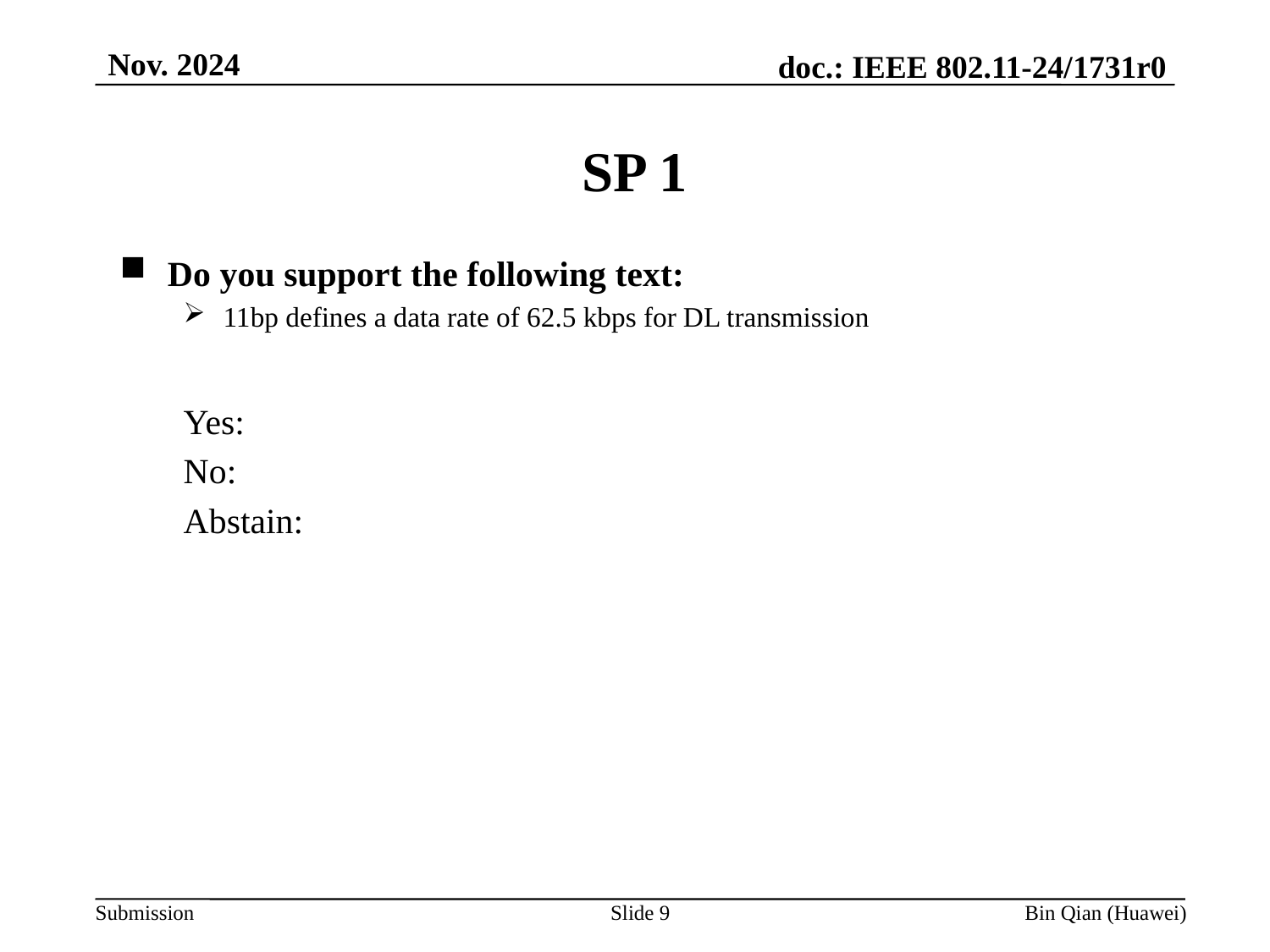

Nov. 2024
SP 1
Do you support the following text:
11bp defines a data rate of 62.5 kbps for DL transmission

Yes:
No:
Abstain:

Slide 9
Bin Qian (Huawei)